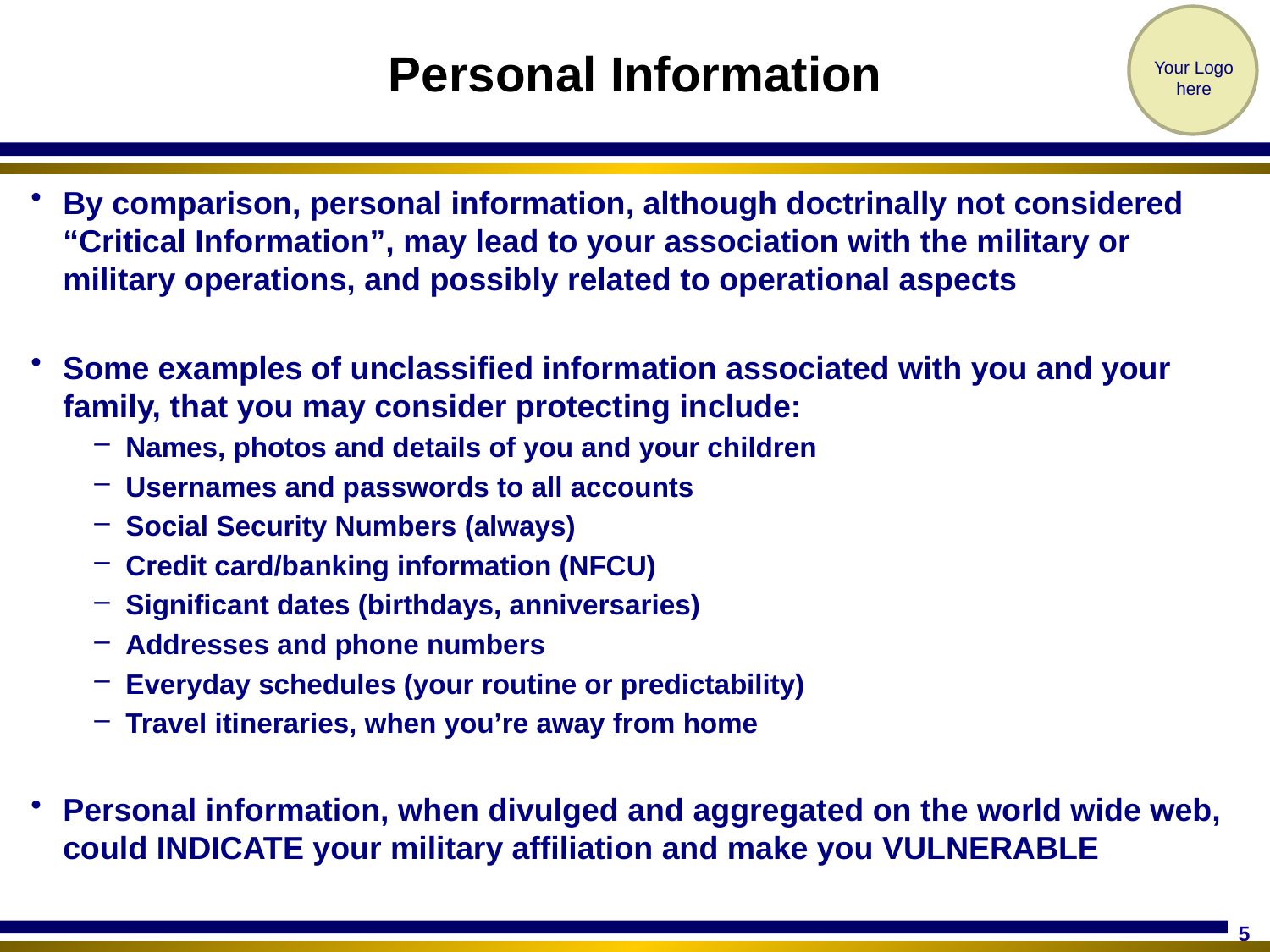

# Personal Information
By comparison, personal information, although doctrinally not considered “Critical Information”, may lead to your association with the military or military operations, and possibly related to operational aspects

Some examples of unclassified information associated with you and your family, that you may consider protecting include:
Names, photos and details of you and your children
Usernames and passwords to all accounts
Social Security Numbers (always)
Credit card/banking information (NFCU)
Significant dates (birthdays, anniversaries)
Addresses and phone numbers
Everyday schedules (your routine or predictability)
Travel itineraries, when you’re away from home

Personal information, when divulged and aggregated on the world wide web, could INDICATE your military affiliation and make you VULNERABLE